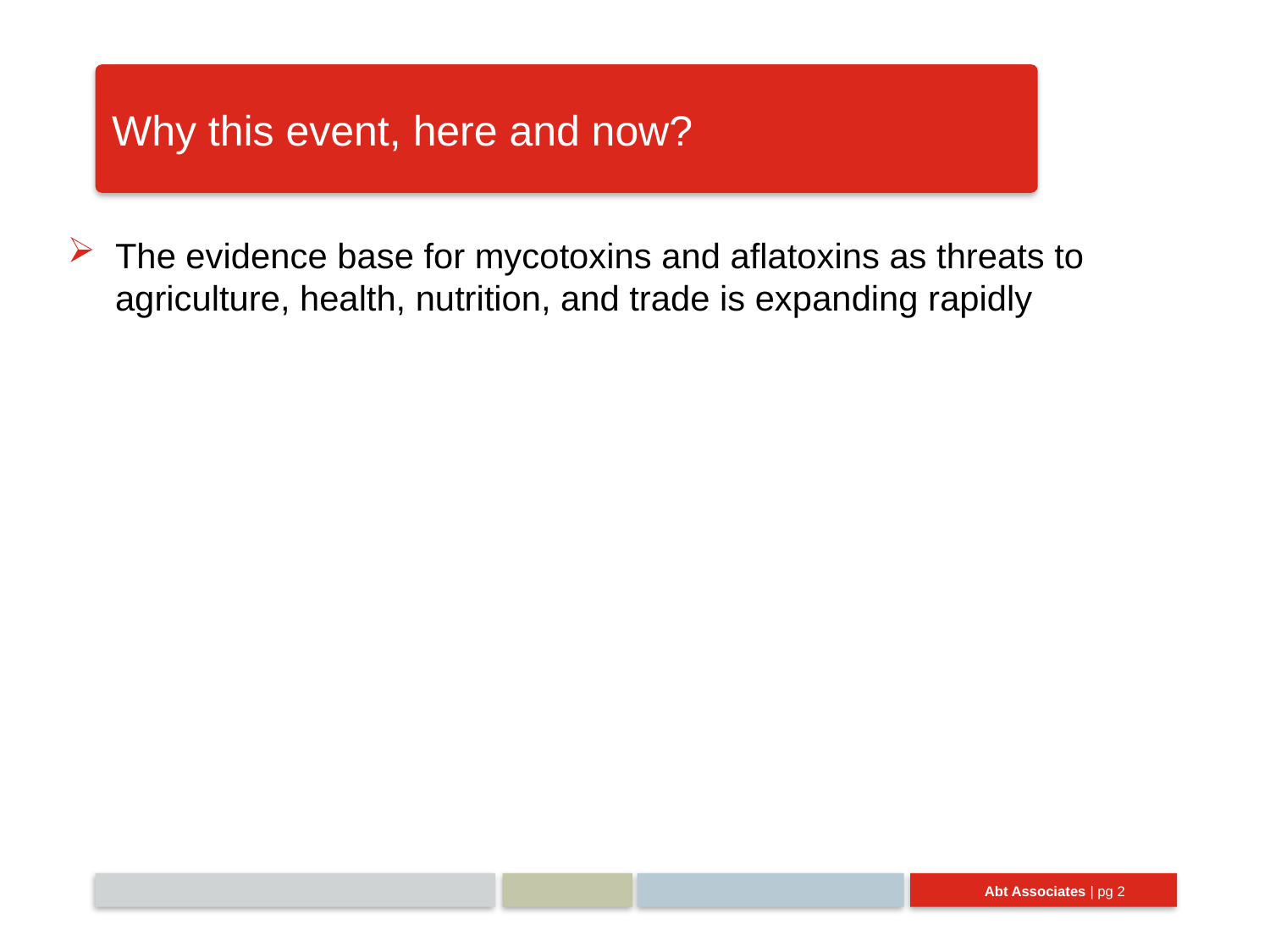

# Why this event, here and now?
The evidence base for mycotoxins and aflatoxins as threats to agriculture, health, nutrition, and trade is expanding rapidly